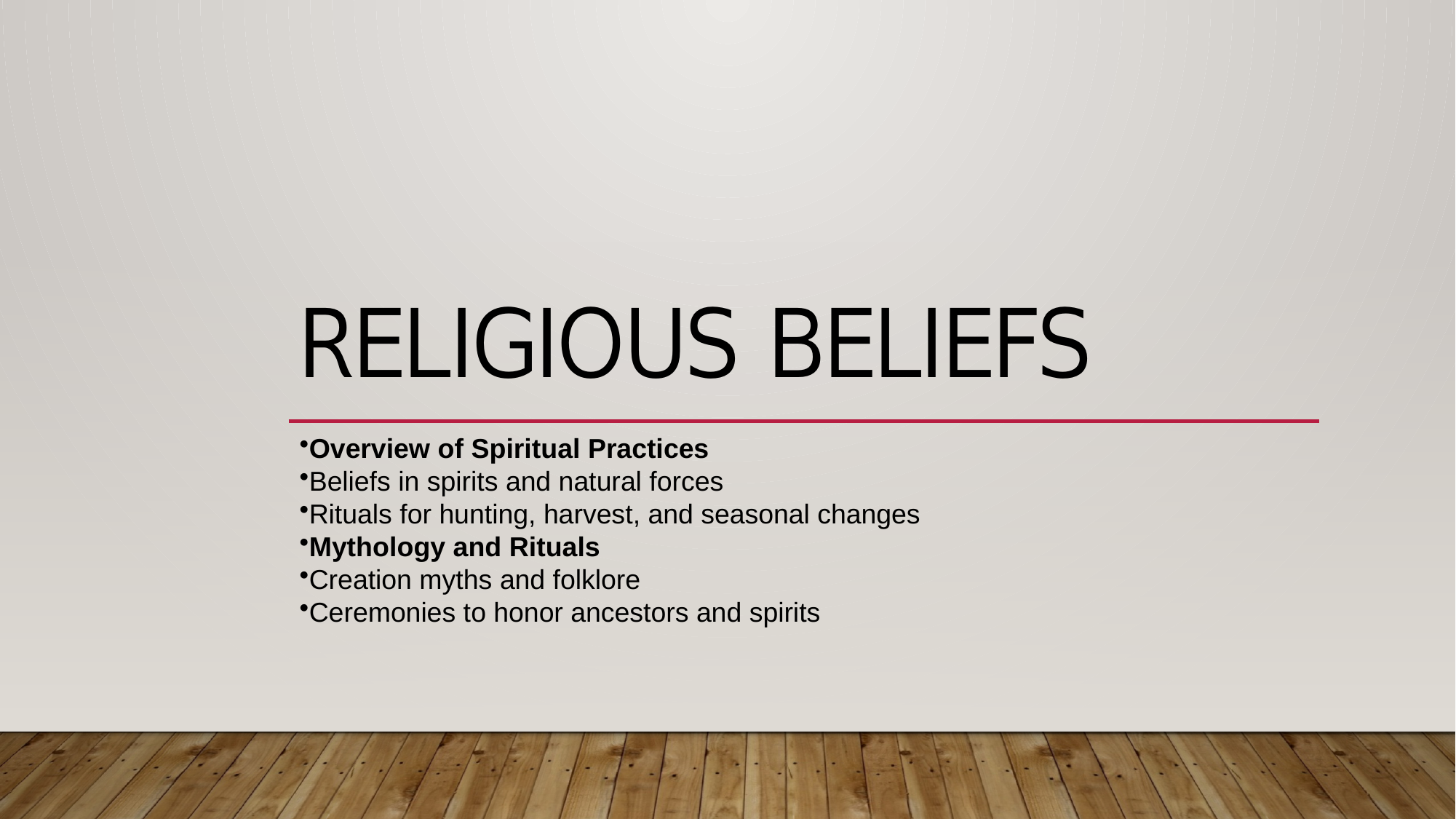

# Religious Beliefs
Overview of Spiritual Practices
Beliefs in spirits and natural forces
Rituals for hunting, harvest, and seasonal changes
Mythology and Rituals
Creation myths and folklore
Ceremonies to honor ancestors and spirits